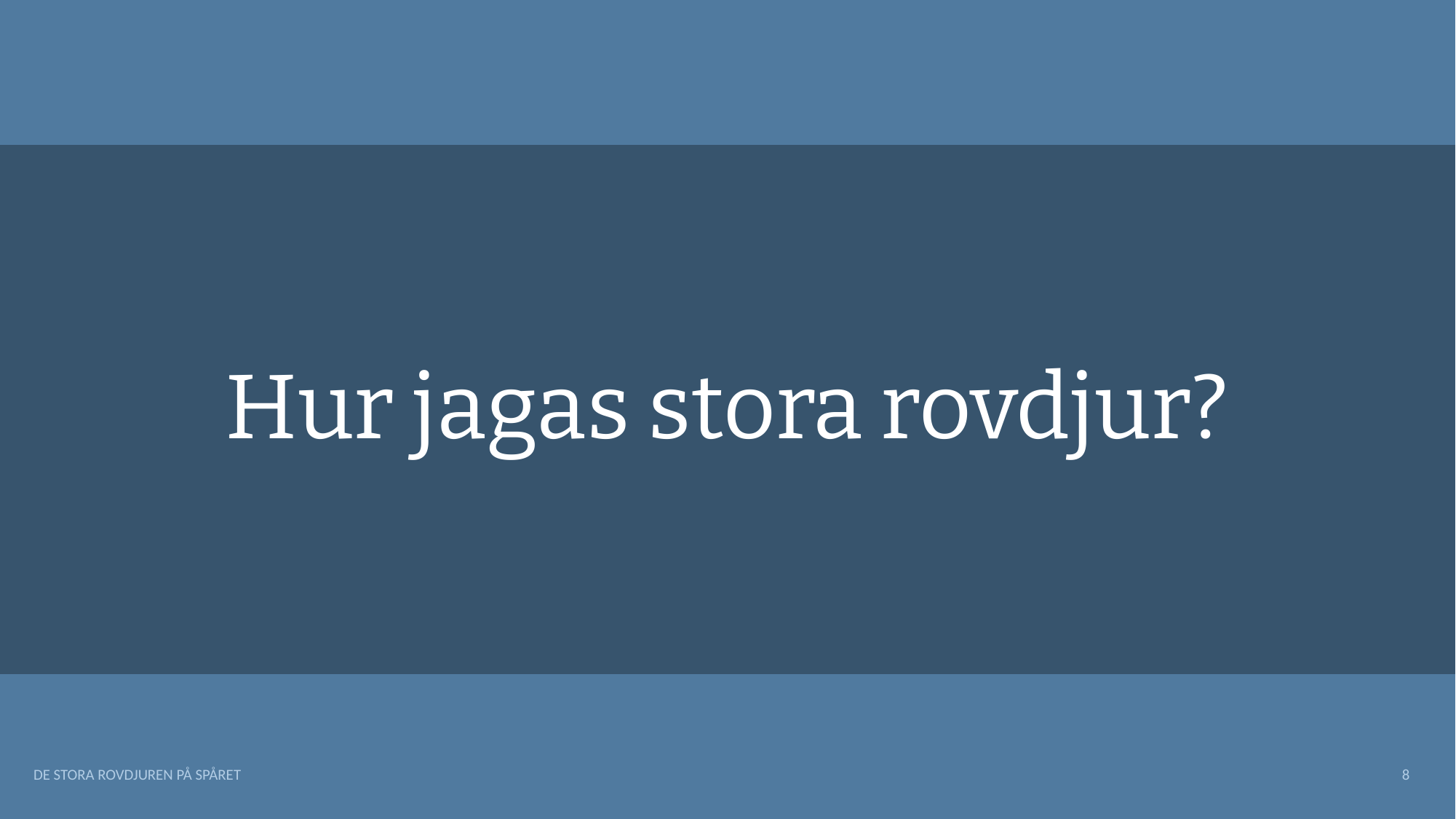

# Hur jagas stora rovdjur?
DE STORA ROVDJUREN PÅ SPÅRET
8